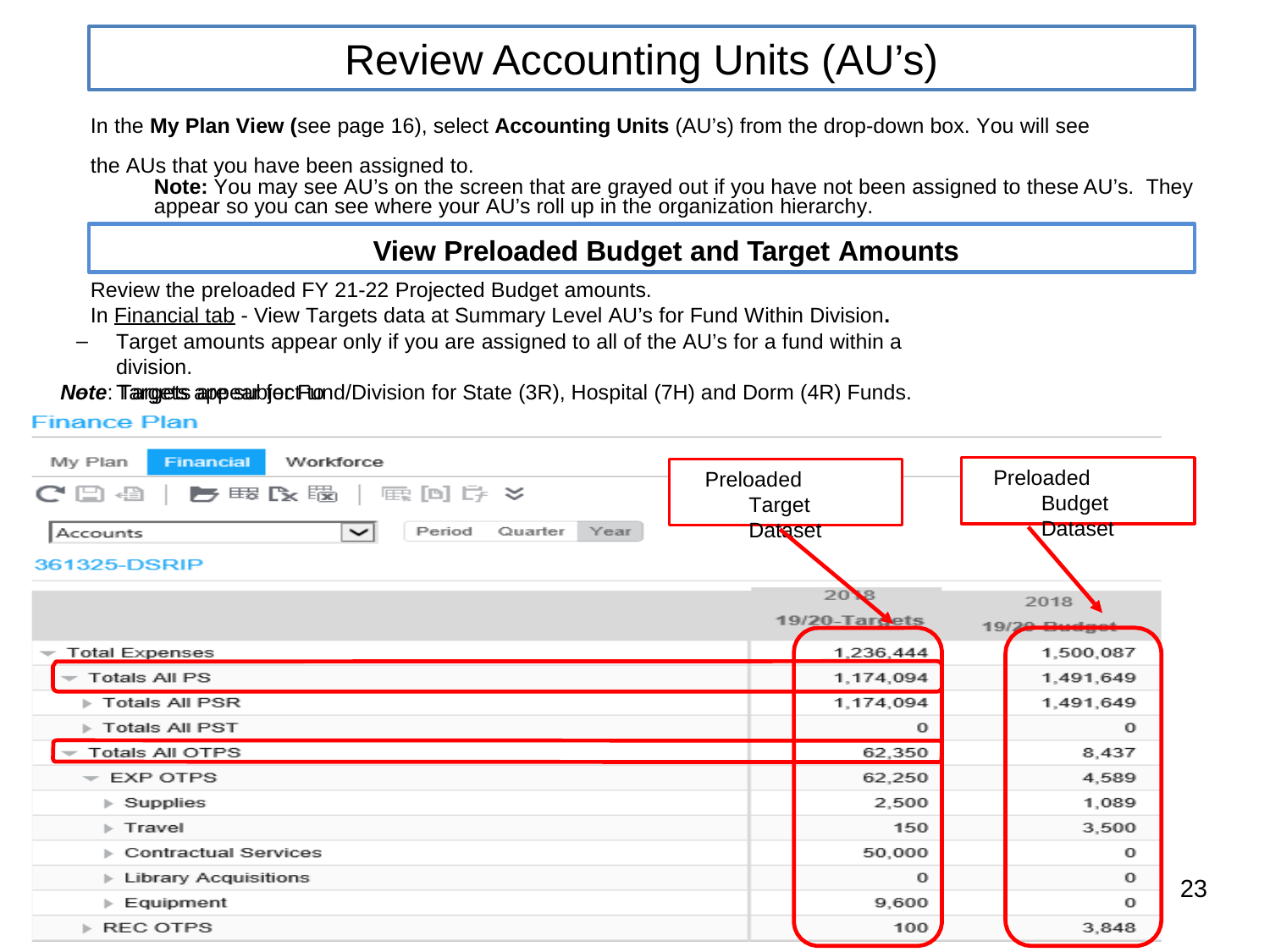

Review Accounting Units (AU’s)
In the My Plan View (see page 16), select Accounting Units (AU’s) from the drop-down box. You will see the AUs that you have been assigned to.
Note: You may see AU’s on the screen that are grayed out if you have not been assigned to these AU’s.  They appear so you can see where your AU’s roll up in the organization hierarchy.

View Preloaded Budget and Target Amounts

Review the preloaded FY 21-22 Projected Budget amounts.
In Financial tab - View Targets data at Summary Level AU’s for Fund Within Division.
Target amounts appear only if you are assigned to all of the AU’s for a fund within a division.
Targets appear for Fund/Division for State (3R), Hospital (7H) and Dorm (4R) Funds.
Note: Targets are subject to change.

Preloaded Budget Dataset
Preloaded Target Dataset

23